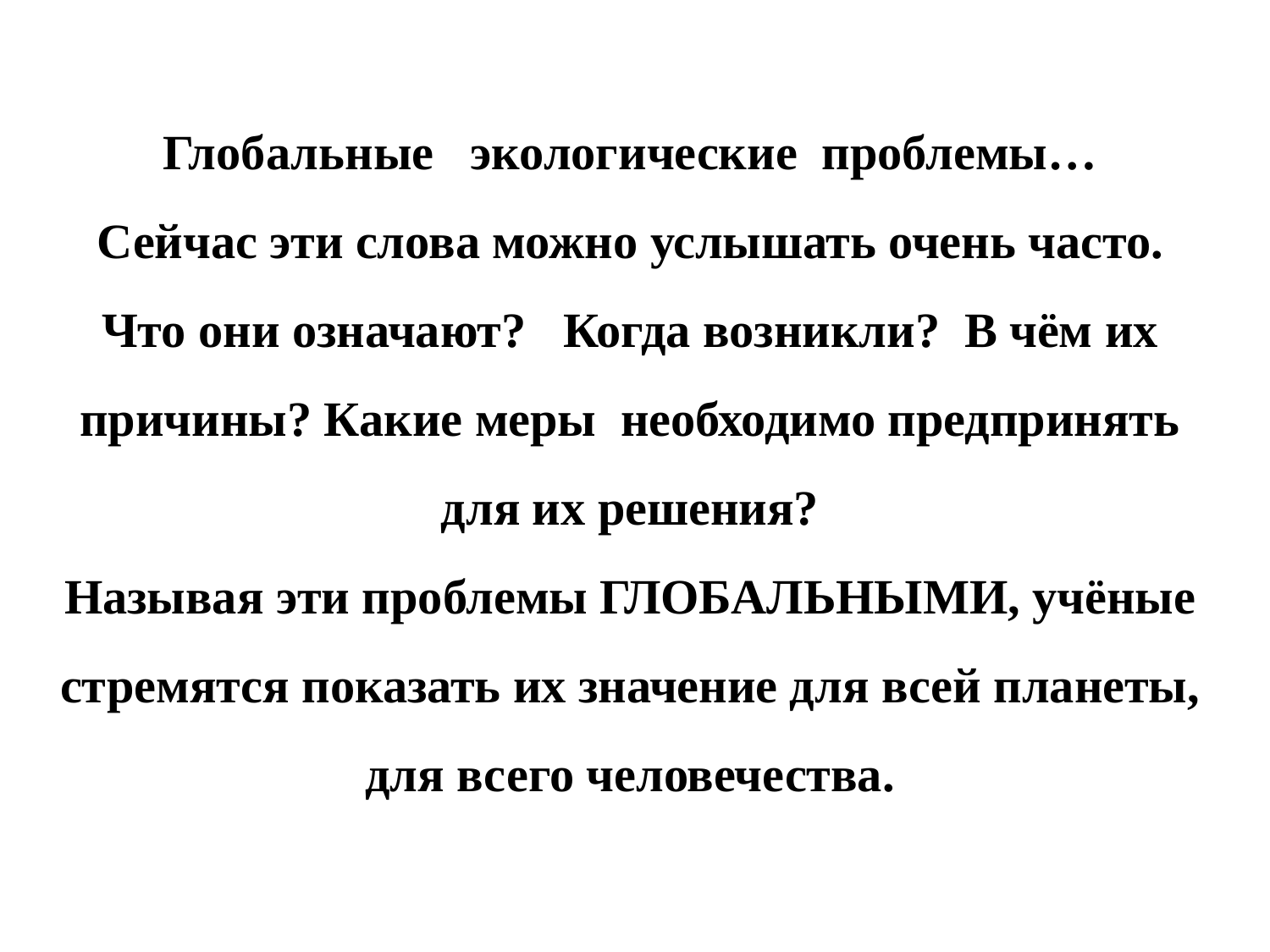

Глобальные   экологические  проблемы…
Сейчас эти слова можно услышать очень часто.
Что они означают?   Когда возникли?  В чём их причины? Какие меры  необходимо предпринять для их решения?
Называя эти проблемы ГЛОБАЛЬНЫМИ, учёные стремятся показать их значение для всей планеты, для всего человечества.